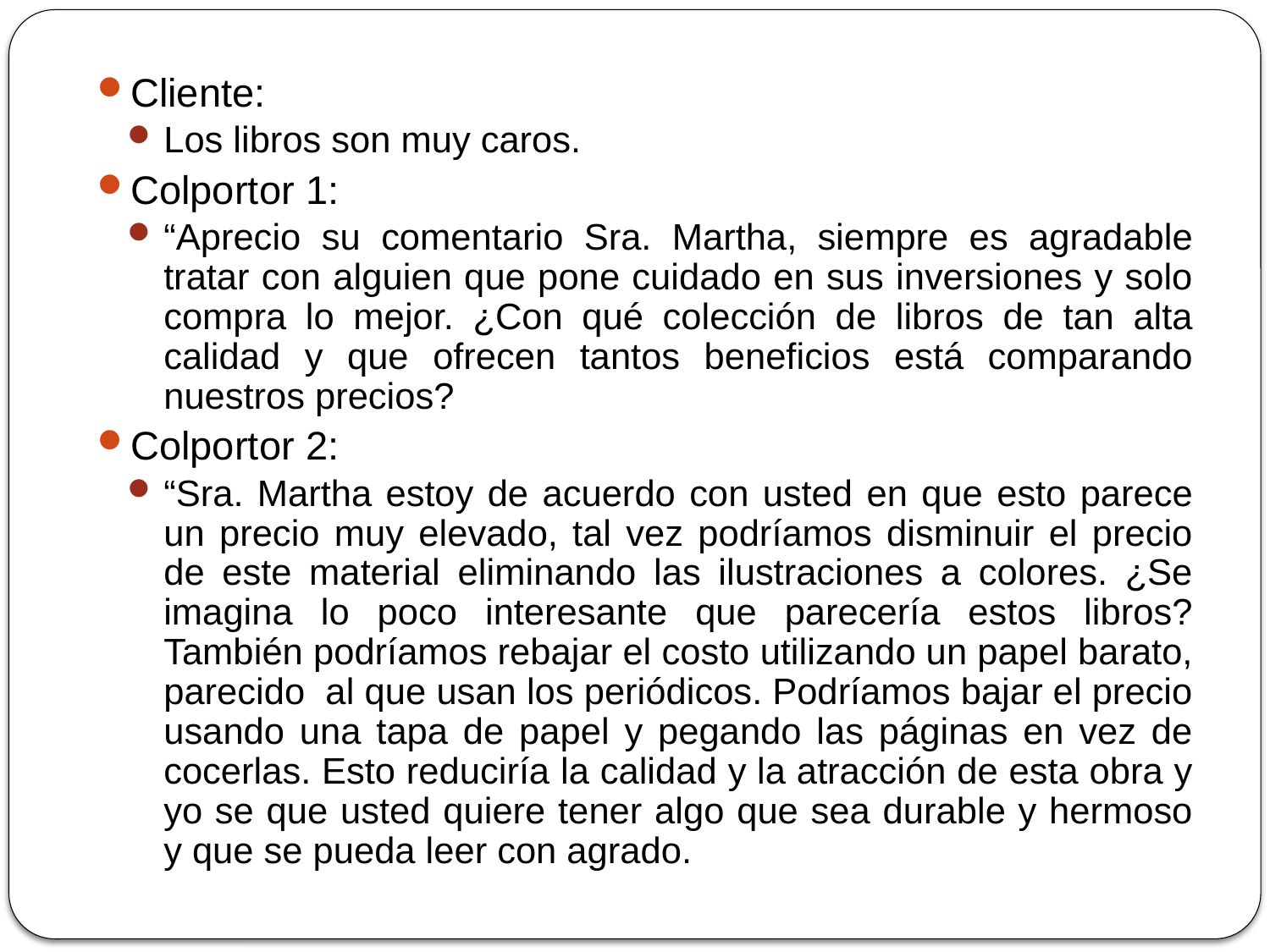

Cliente:
Los libros son muy caros.
Colportor 1:
“Aprecio su comentario Sra. Martha, siempre es agradable tratar con alguien que pone cuidado en sus inversiones y solo compra lo mejor. ¿Con qué colección de libros de tan alta calidad y que ofrecen tantos beneficios está comparando nuestros precios?
Colportor 2:
“Sra. Martha estoy de acuerdo con usted en que esto parece un precio muy elevado, tal vez podríamos disminuir el precio de este material eliminando las ilustraciones a colores. ¿Se imagina lo poco interesante que parecería estos libros? También podríamos rebajar el costo utilizando un papel barato, parecido  al que usan los periódicos. Podríamos bajar el precio usando una tapa de papel y pegando las páginas en vez de cocerlas. Esto reduciría la calidad y la atracción de esta obra y yo se que usted quiere tener algo que sea durable y hermoso y que se pueda leer con agrado.